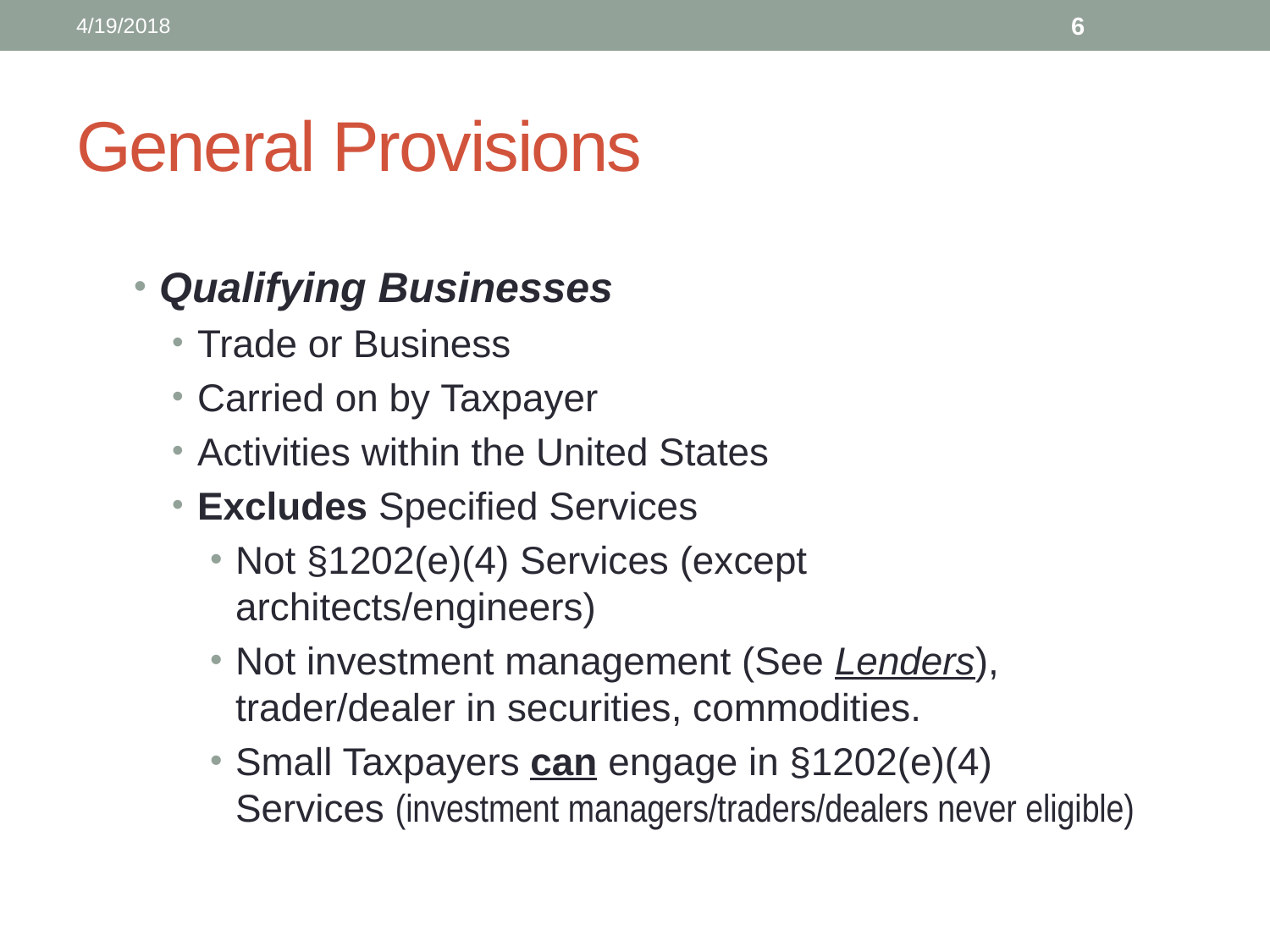

4/19/2018
6
# General Provisions
Qualifying Businesses
Trade or Business
Carried on by Taxpayer
Activities within the United States
Excludes Specified Services
Not §1202(e)(4) Services (except architects/engineers)
Not investment management (See Lenders), trader/dealer in securities, commodities.
Small Taxpayers can engage in §1202(e)(4) Services (investment managers/traders/dealers never eligible)